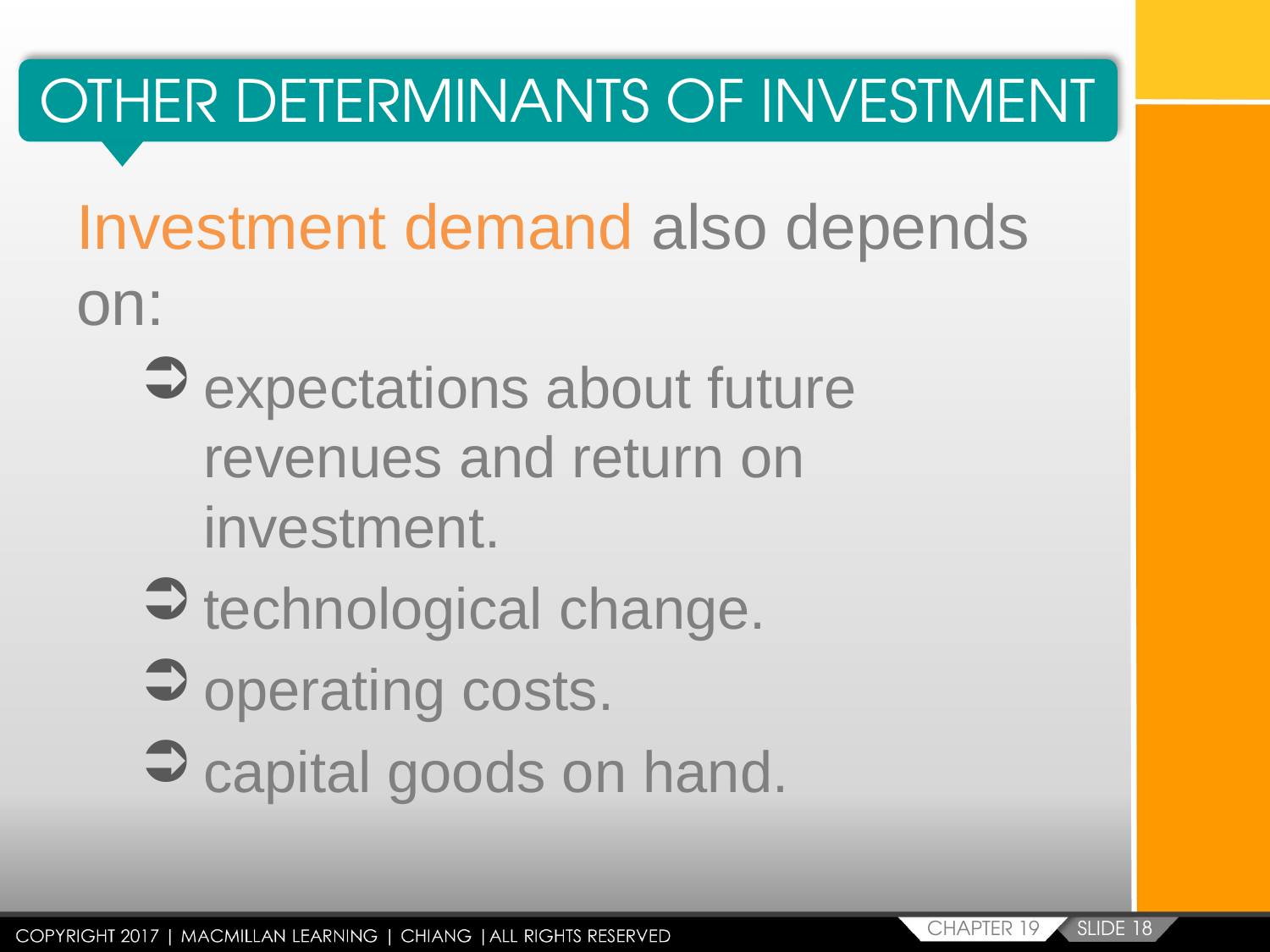

OTHER DETERMINANTS OF INVESTMENT

Investment demand also depends on:
expectations about future revenues and return on investment.
technological change.
operating costs.
capital goods on hand.
SLIDE 18
CHAPTER 19